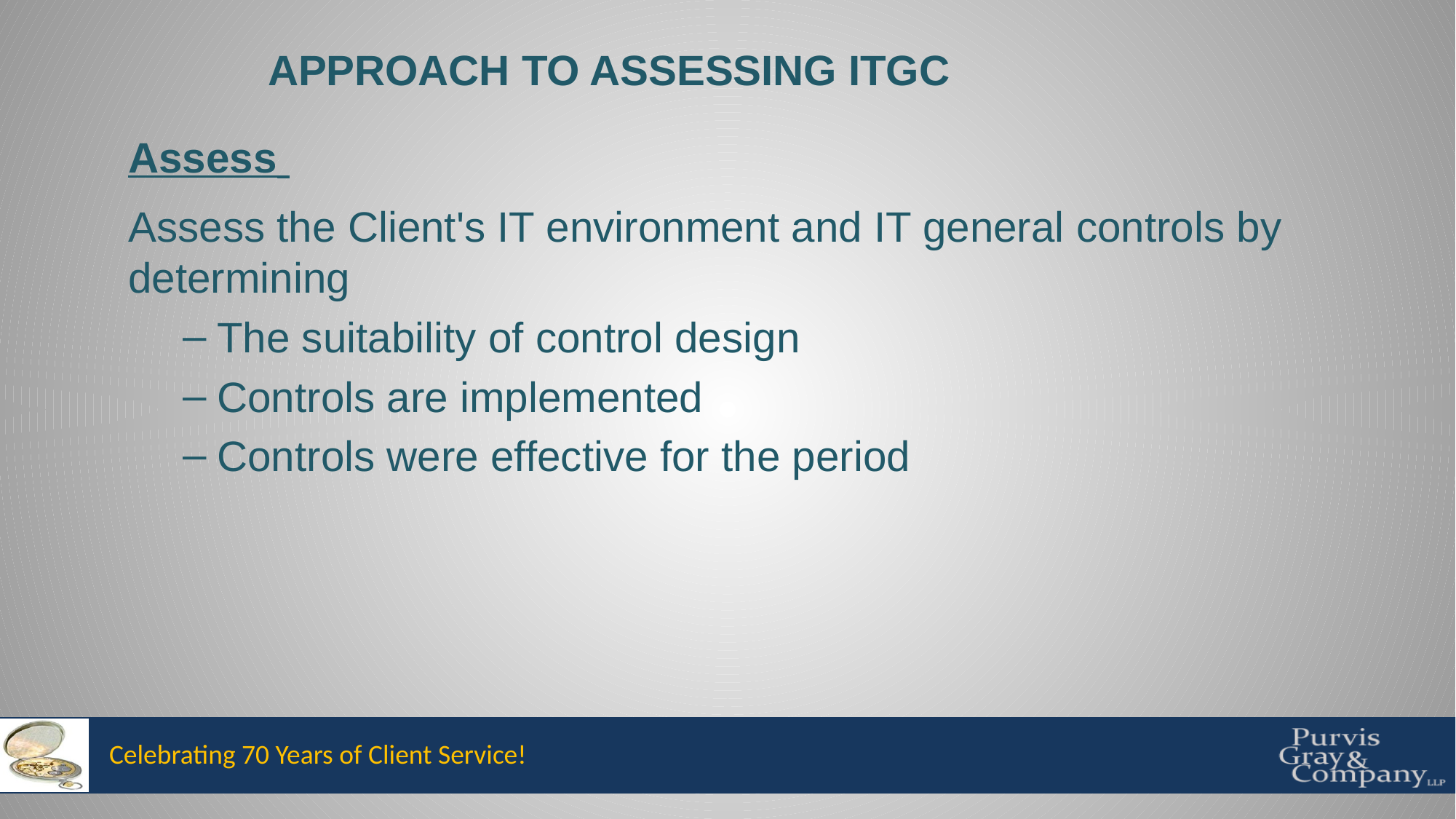

Approach to ASSESSING ITGC
Assess
Assess the Client's IT environment and IT general controls by determining
The suitability of control design
Controls are implemented
Controls were effective for the period
Celebrating 70 Years of Client Service!